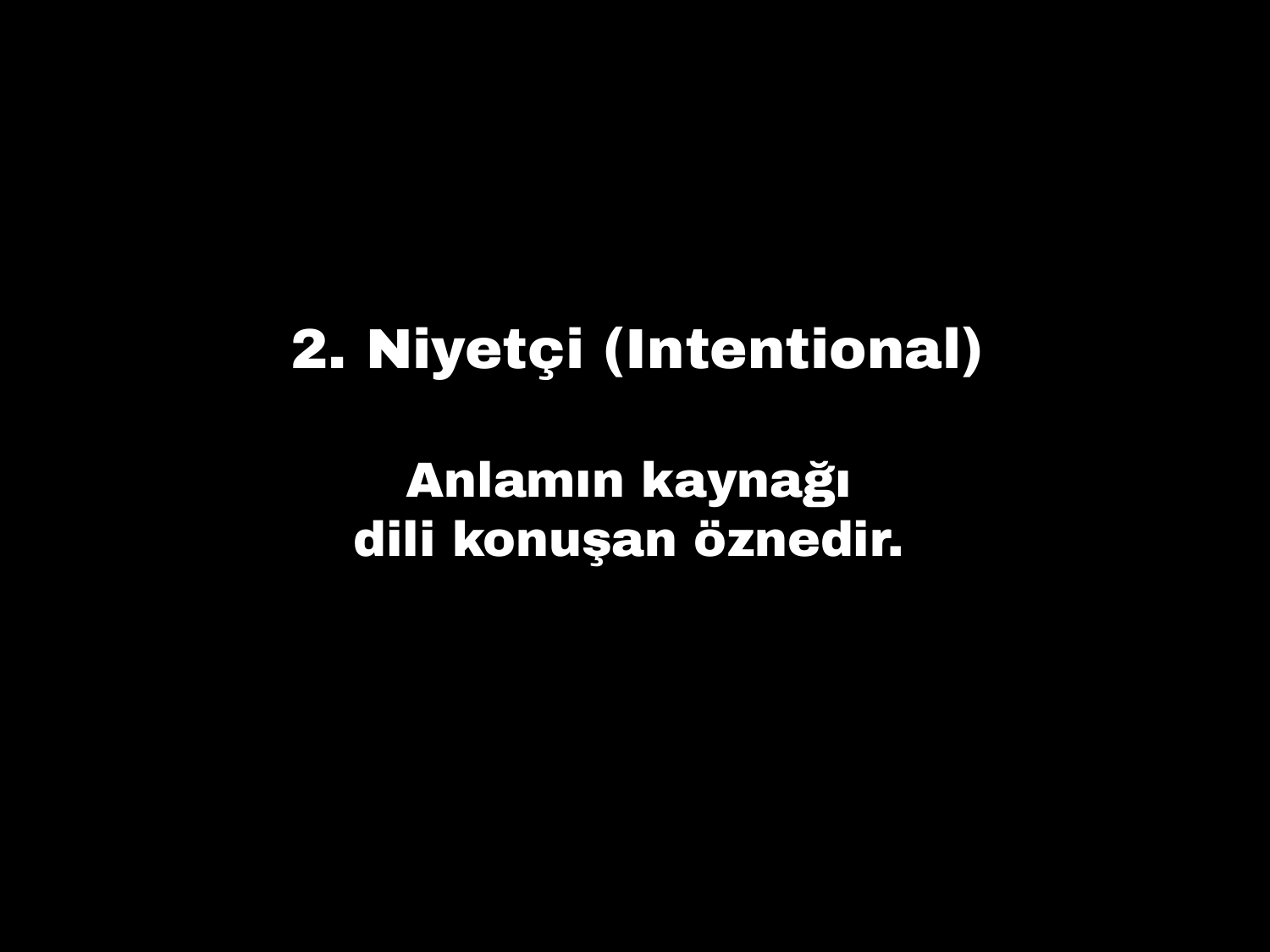

2. Niyetçi (Intentional)

Anlamın kaynağı
dili konuşan öznedir.